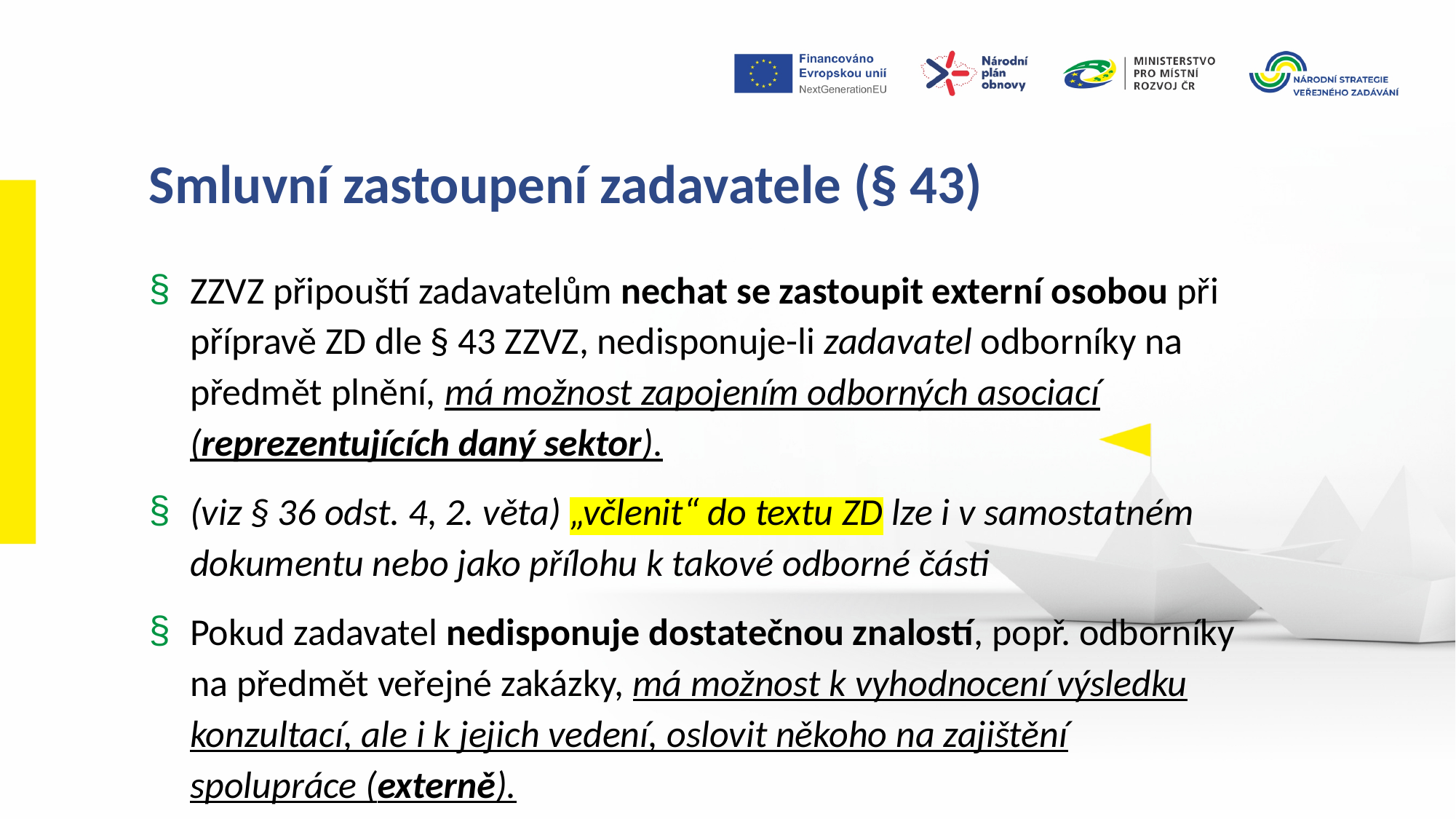

Smluvní zastoupení zadavatele (§ 43)
ZZVZ připouští zadavatelům nechat se zastoupit externí osobou při přípravě ZD dle § 43 ZZVZ, nedisponuje-li zadavatel odborníky na předmět plnění, má možnost zapojením odborných asociací (reprezentujících daný sektor).
(viz § 36 odst. 4, 2. věta) „včlenit“ do textu ZD lze i v samostatném dokumentu nebo jako přílohu k takové odborné části
Pokud zadavatel nedisponuje dostatečnou znalostí, popř. odborníky na předmět veřejné zakázky, má možnost k vyhodnocení výsledku konzultací, ale i k jejich vedení, oslovit někoho na zajištění spolupráce (externě).